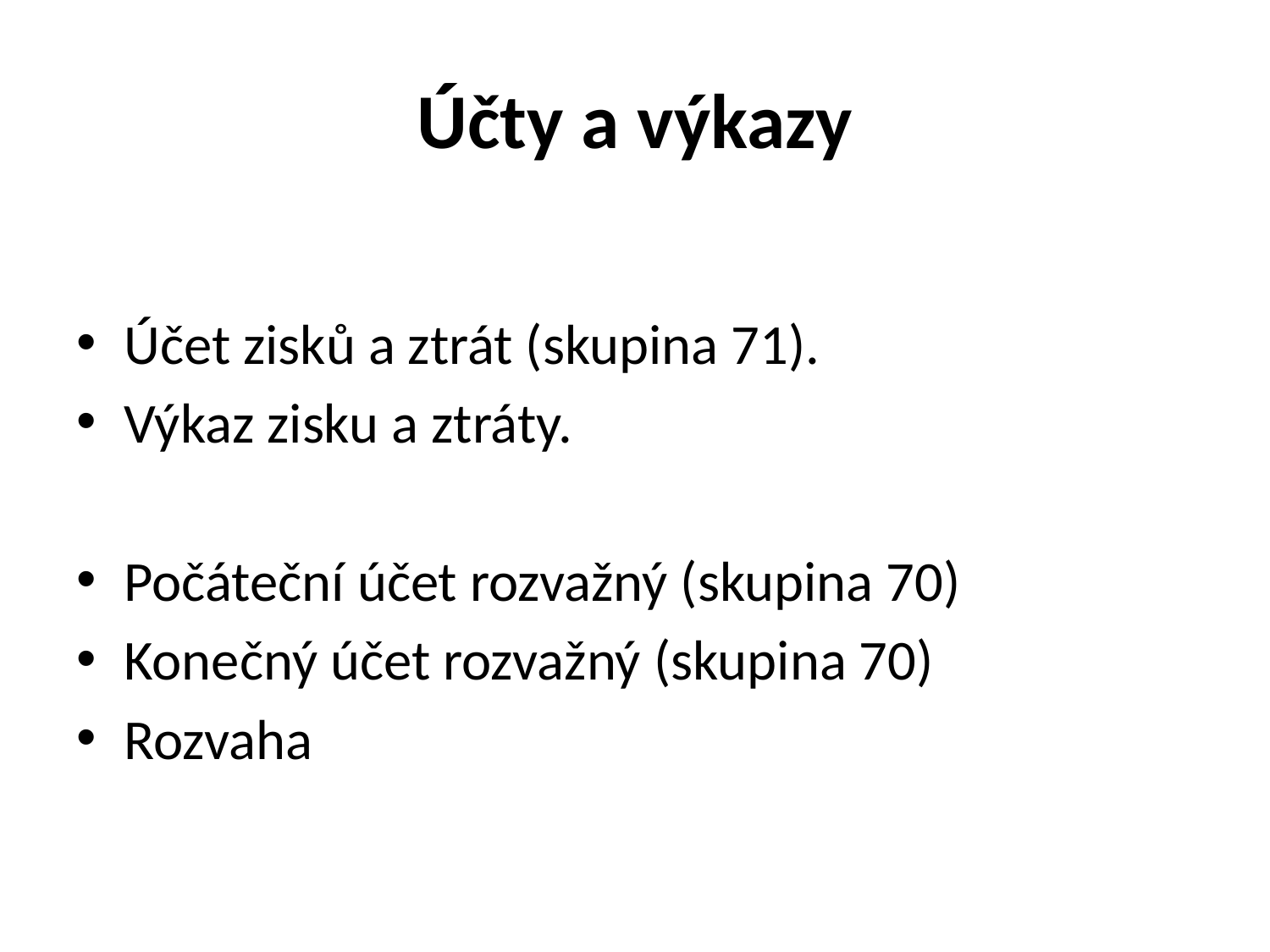

# Účty a výkazy

Účet zisků a ztrát (skupina 71).
Výkaz zisku a ztráty.

Počáteční účet rozvažný (skupina 70)
Konečný účet rozvažný (skupina 70)
Rozvaha